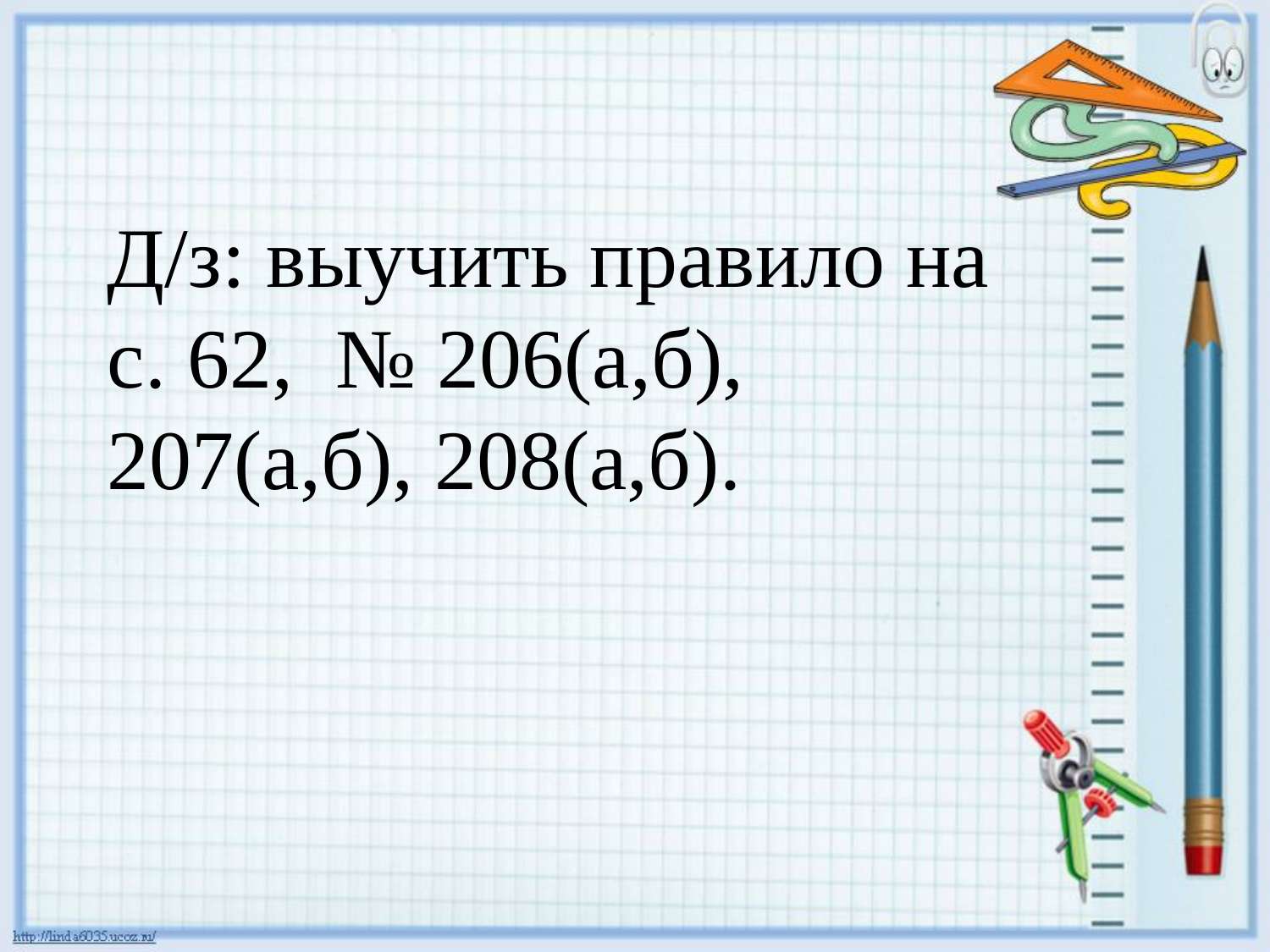

Д/з: выучить правило на с. 62,  № 206(а,б), 207(а,б), 208(а,б).